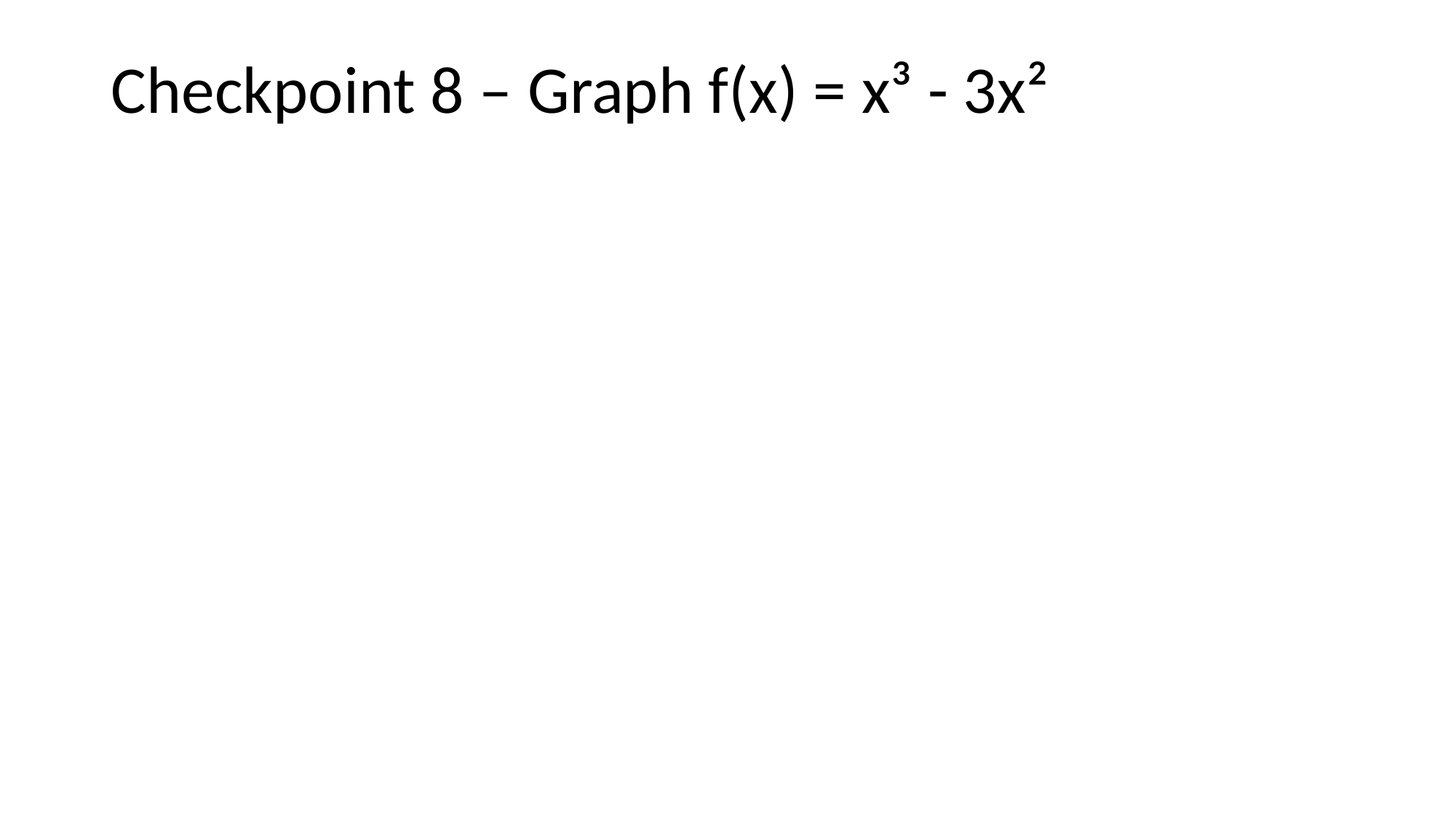

# Checkpoint 8 – Graph f(x) = x³ - 3x²